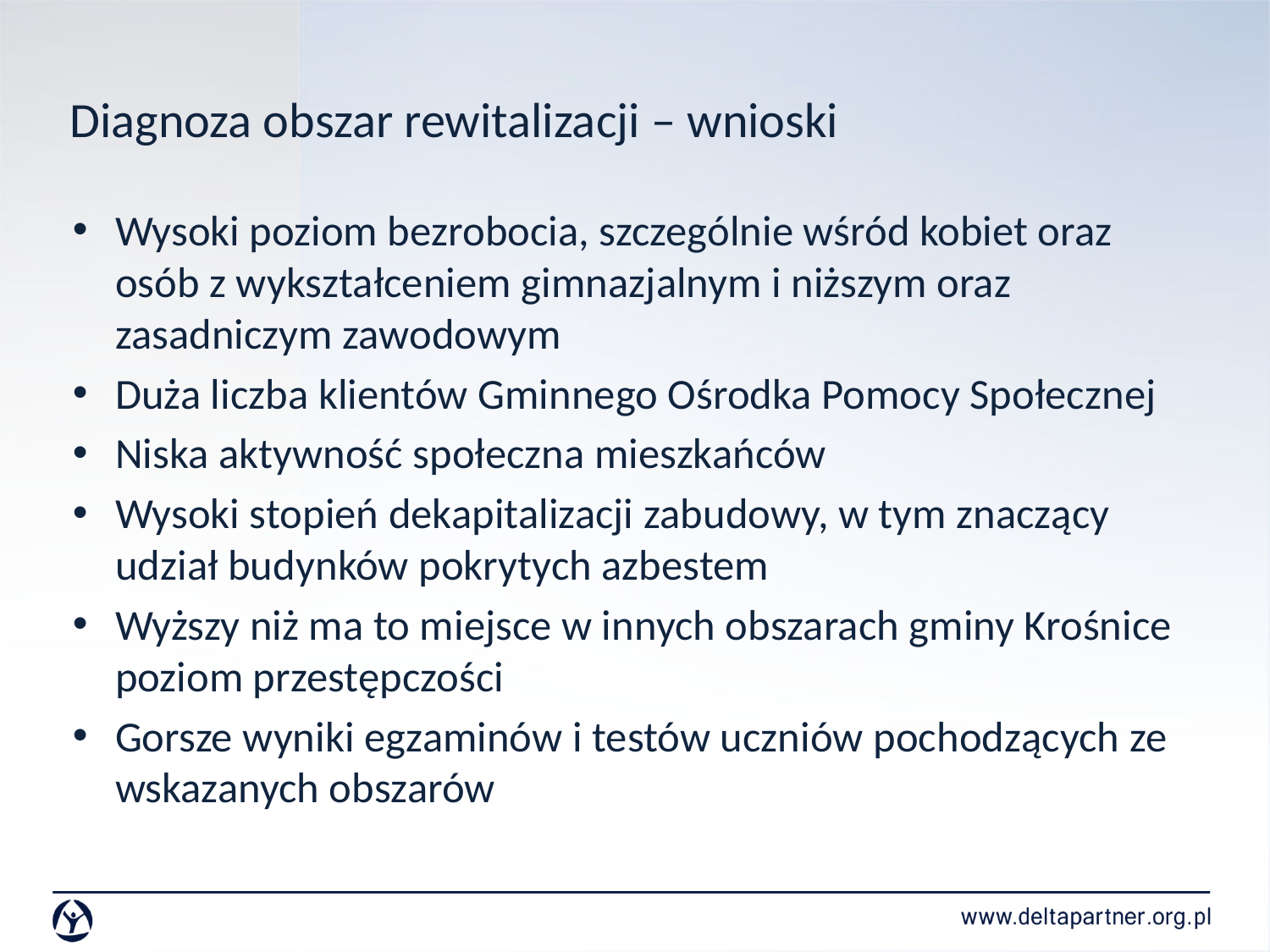

# Diagnoza obszar rewitalizacji – wnioski
Wysoki poziom bezrobocia, szczególnie wśród kobiet oraz osób z wykształceniem gimnazjalnym i niższym oraz zasadniczym zawodowym
Duża liczba klientów Gminnego Ośrodka Pomocy Społecznej
Niska aktywność społeczna mieszkańców
Wysoki stopień dekapitalizacji zabudowy, w tym znaczący udział budynków pokrytych azbestem
Wyższy niż ma to miejsce w innych obszarach gminy Krośnice poziom przestępczości
Gorsze wyniki egzaminów i testów uczniów pochodzących ze wskazanych obszarów